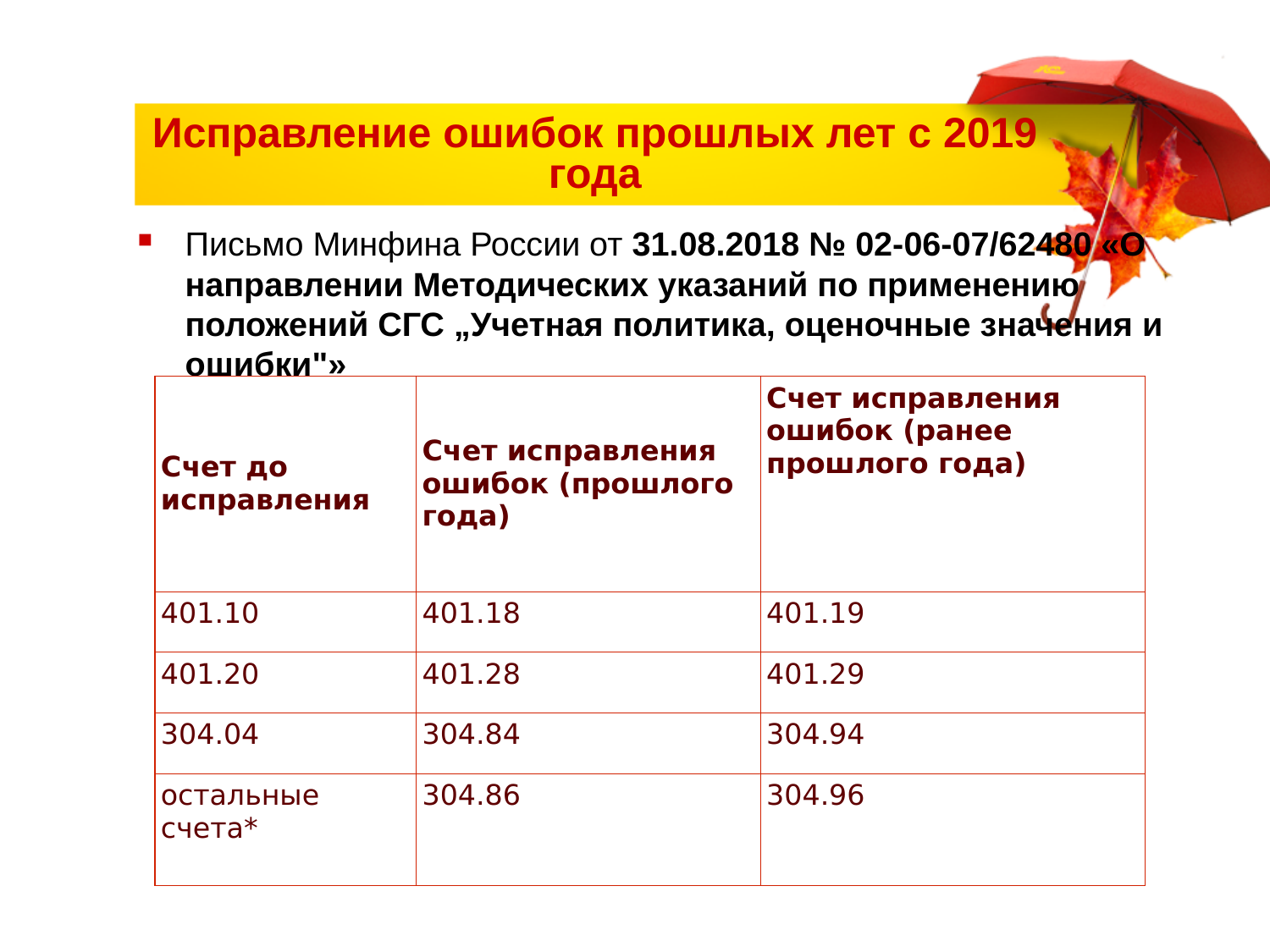

# Исправление ошибок прошлых лет с 2019 года
Письмо Минфина России от 31.08.2018 № 02-06-07/62480 «О направлении Методических указаний по применению положений СГС „Учетная политика, оценочные значения и ошибки"»

| Счет до исправления | Счет исправления ошибок (прошлого года) | Счет исправления ошибок (ранее прошлого года) |
| --- | --- | --- |
| 401.10 | 401.18 | 401.19 |
| 401.20 | 401.28 | 401.29 |
| 304.04 | 304.84 | 304.94 |
| остальные счета\* | 304.86 | 304.96 |